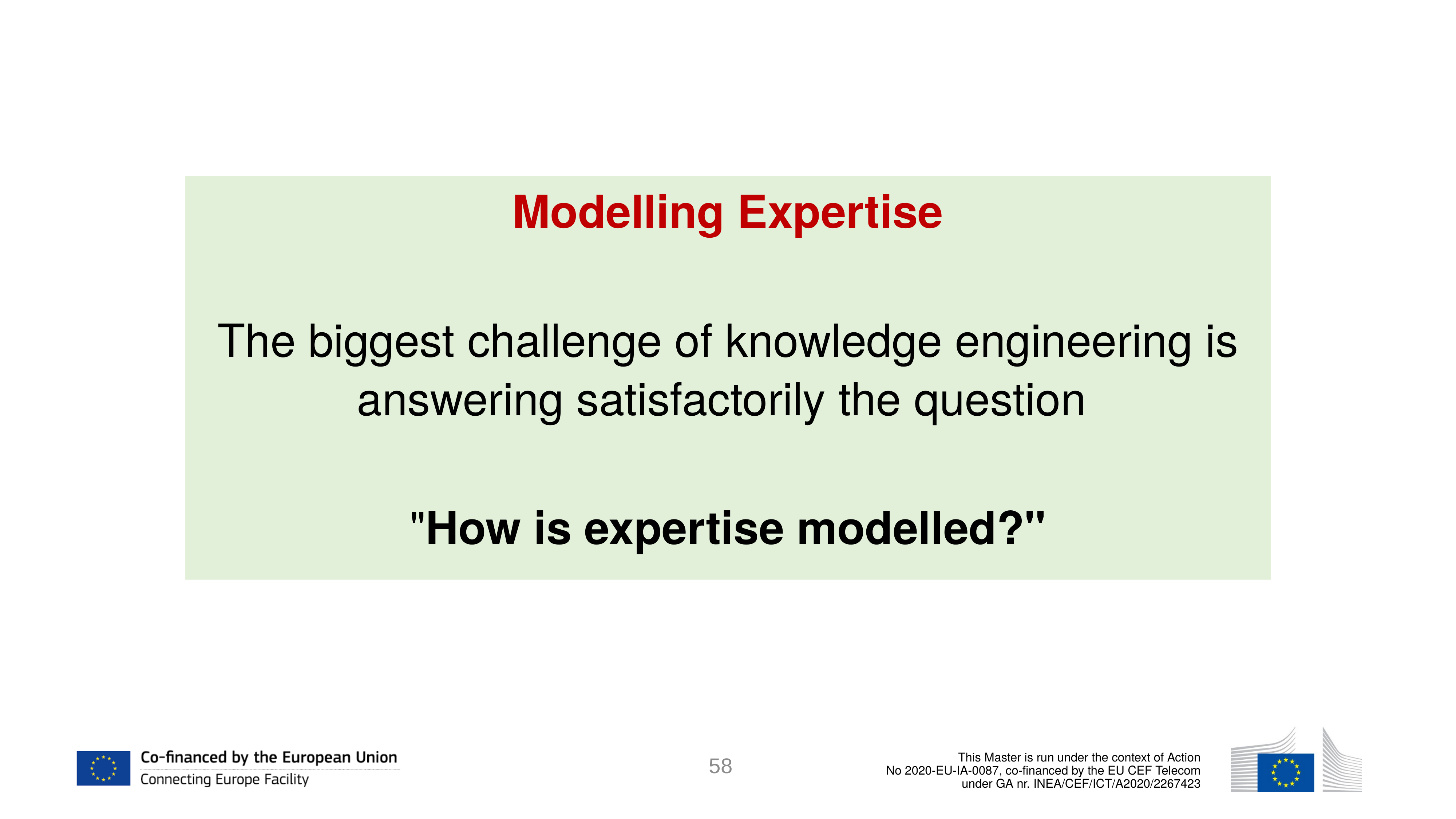

Modelling Expertise

The biggest challenge of knowledge engineering is answering satisfactorily the question

"How is expertise modelled?"

58